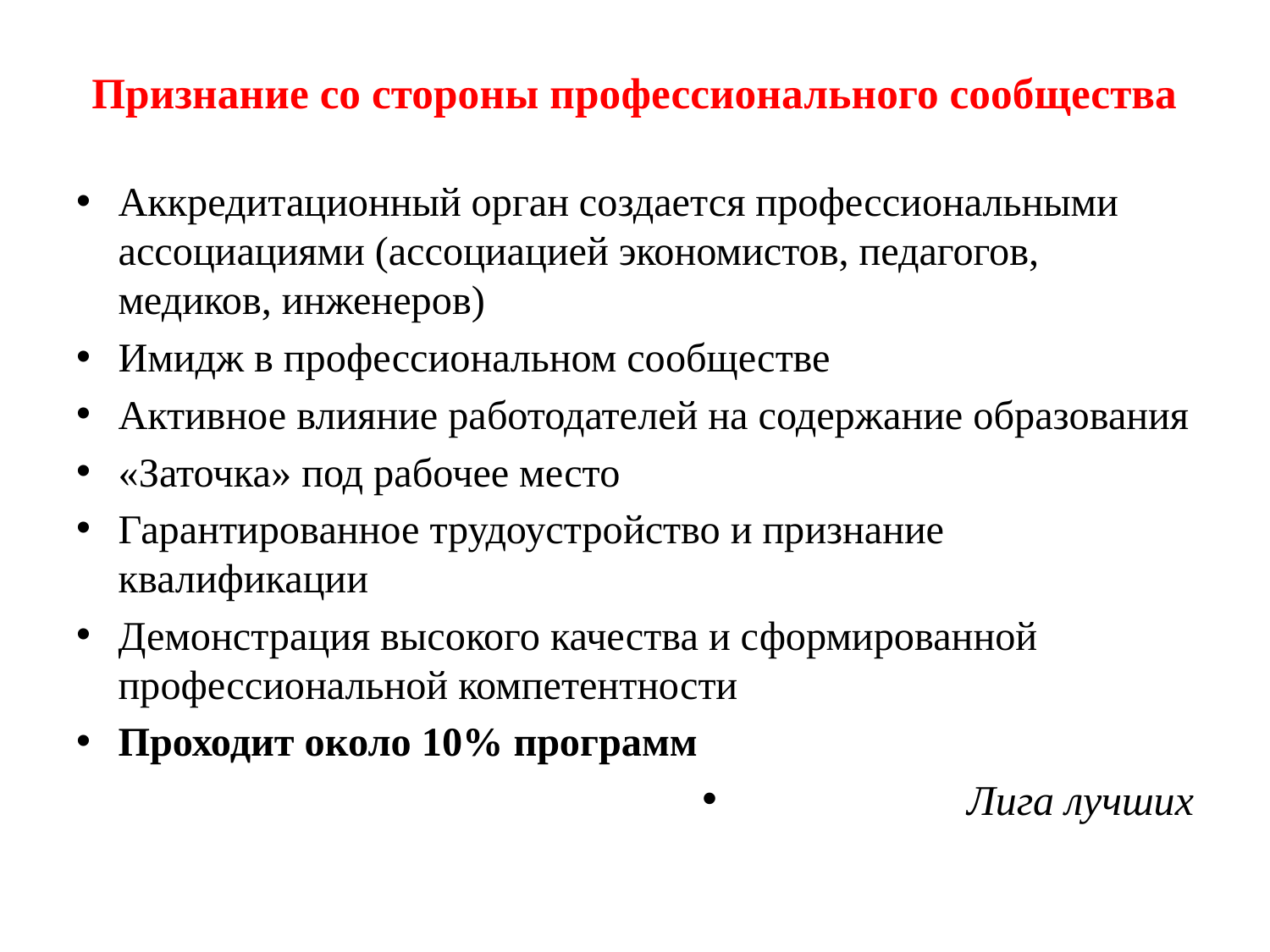

# Признание со стороны профессионального сообщества
Аккредитационный орган создается профессиональными ассоциациями (ассоциацией экономистов, педагогов, медиков, инженеров)
Имидж в профессиональном сообществе
Активное влияние работодателей на содержание образования
«Заточка» под рабочее место
Гарантированное трудоустройство и признание квалификации
Демонстрация высокого качества и сформированной  профессиональной компетентности
Проходит около 10% программ
Лига лучших